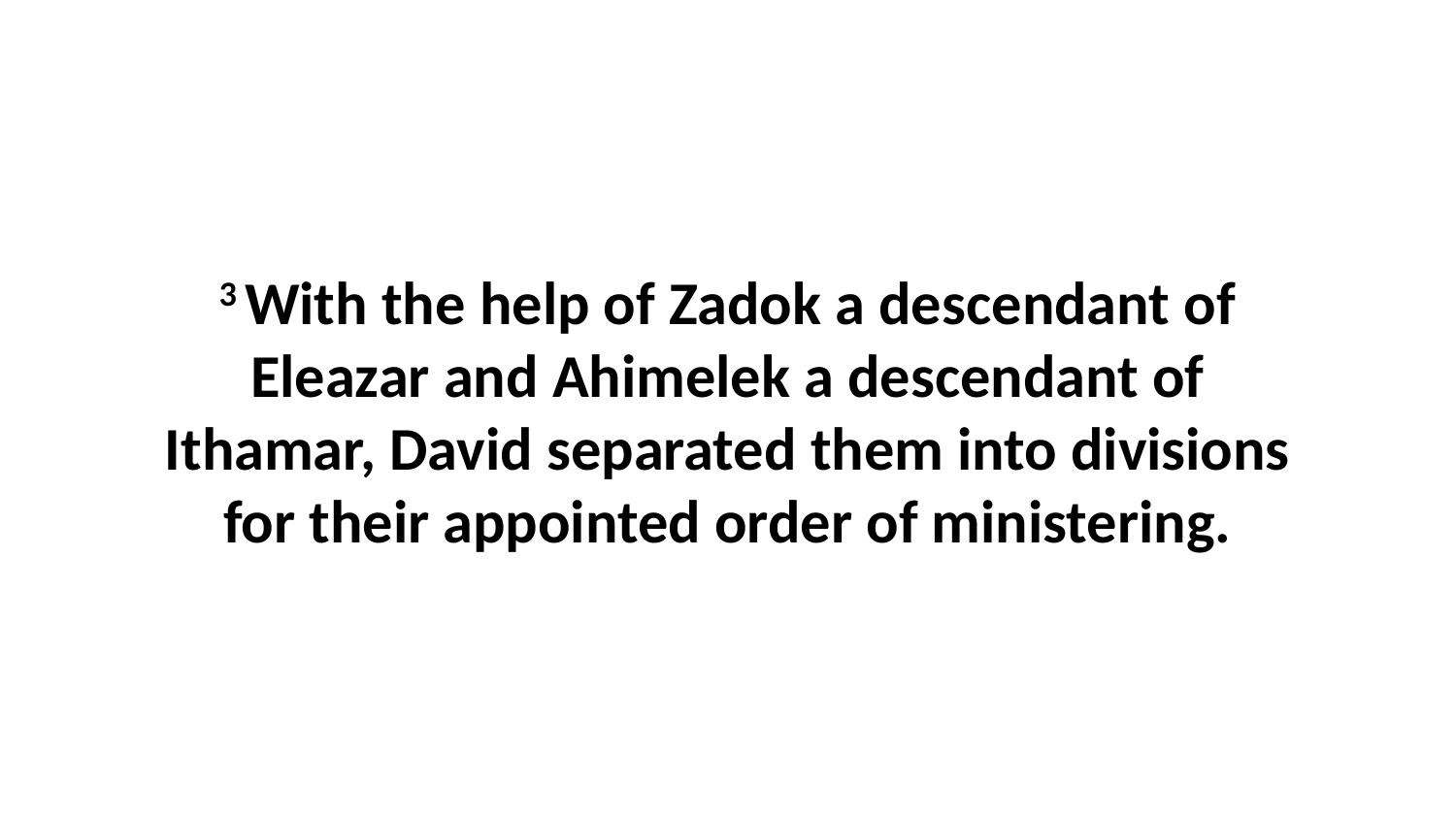

3 With the help of Zadok a descendant of Eleazar and Ahimelek a descendant of Ithamar, David separated them into divisions for their appointed order of ministering.